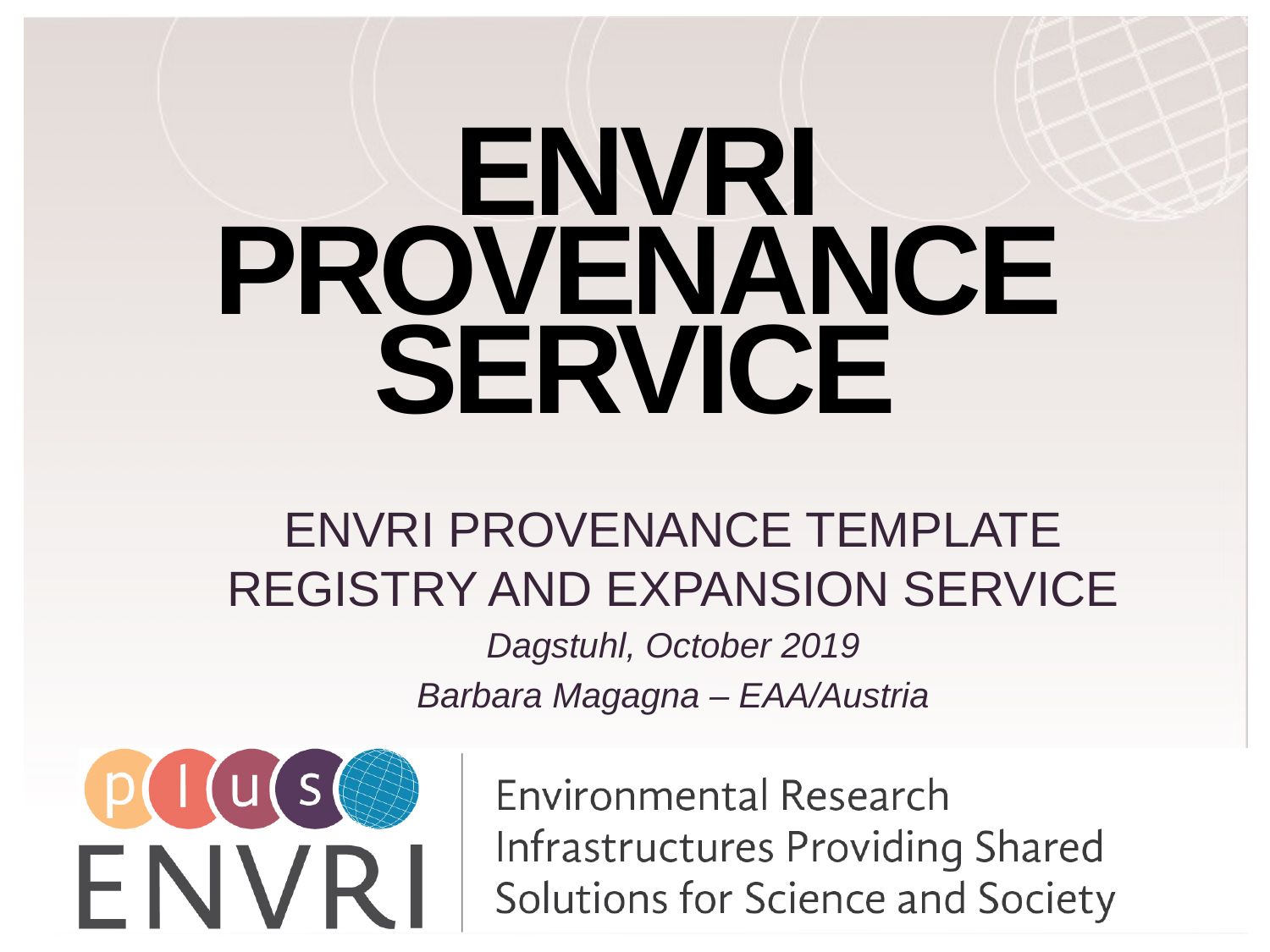

# ENVRI Provenance Service
ENVRI Provenance template registry and expansion service
Dagstuhl, October 2019
Barbara Magagna – EAA/Austria